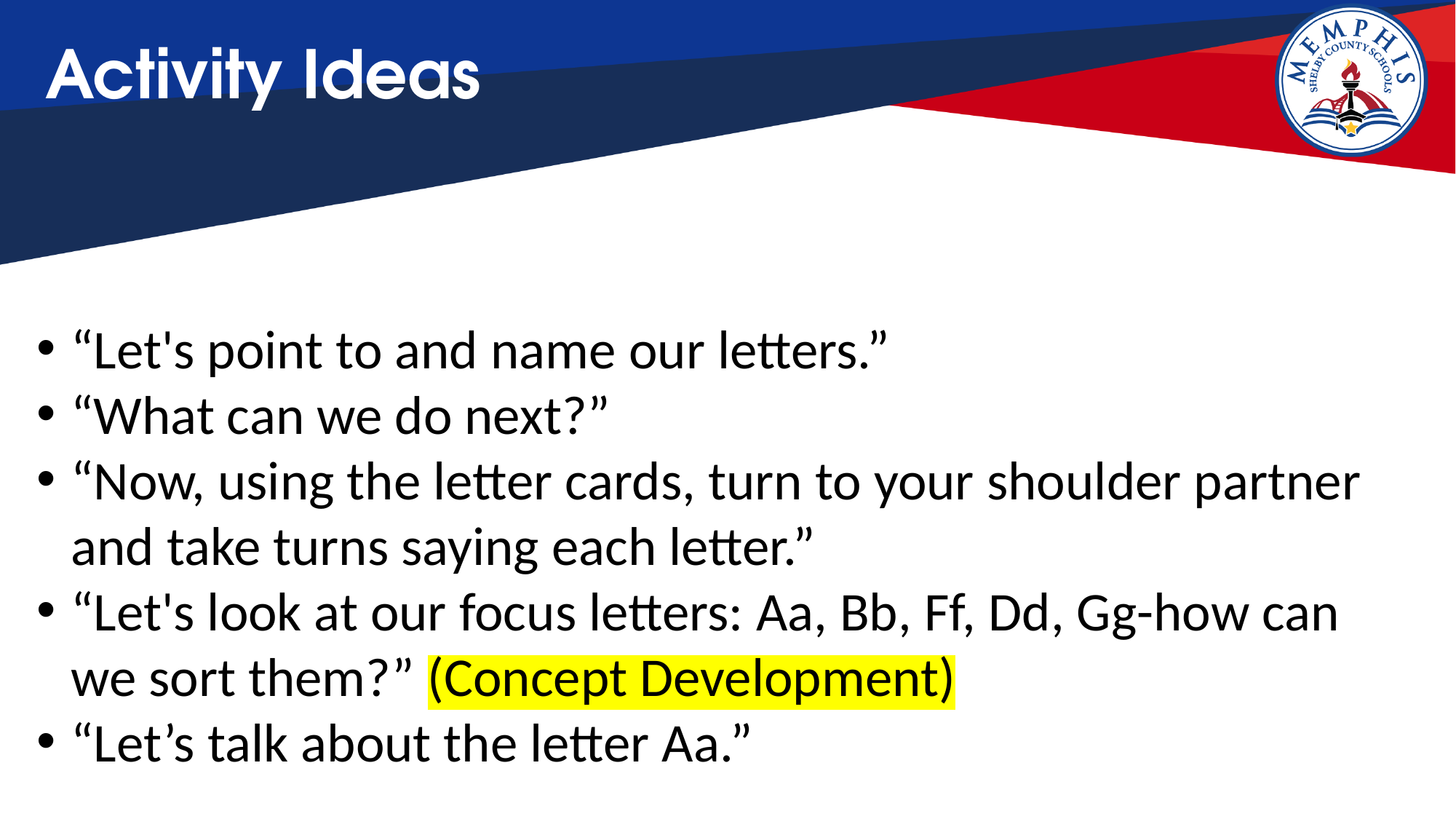

# Activity Ideas
“Let's point to and name our letters.”
“What can we do next?”
“Now, using the letter cards, turn to your shoulder partner and take turns saying each letter.”
“Let's look at our focus letters: Aa, Bb, Ff, Dd, Gg-how can we sort them?” (Concept Development)
“Let’s talk about the letter Aa.”